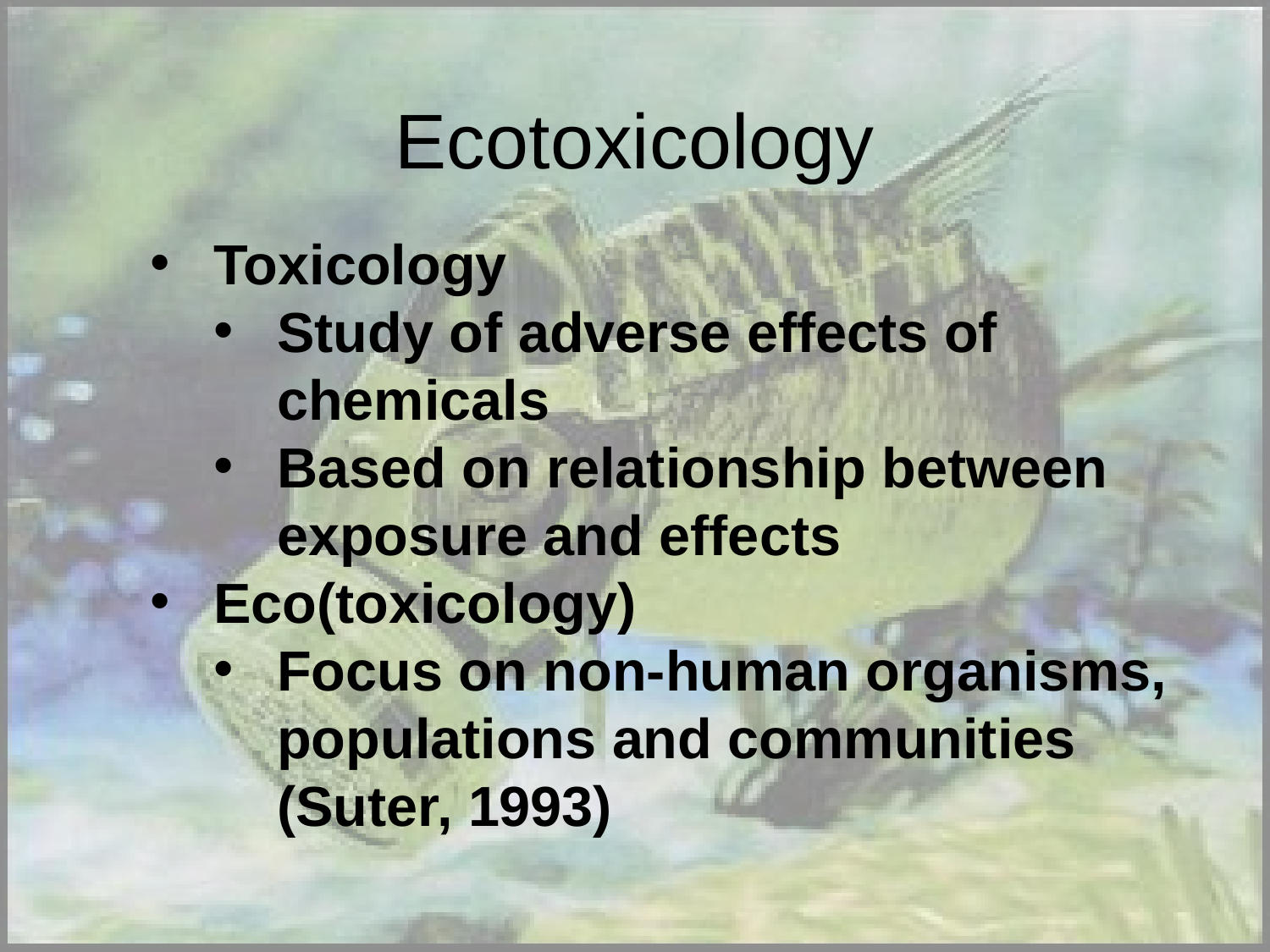

# Ecotoxicology
Toxicology
Study of adverse effects of chemicals
Based on relationship between exposure and effects
Eco(toxicology)
Focus on non-human organisms, populations and communities  (Suter, 1993)